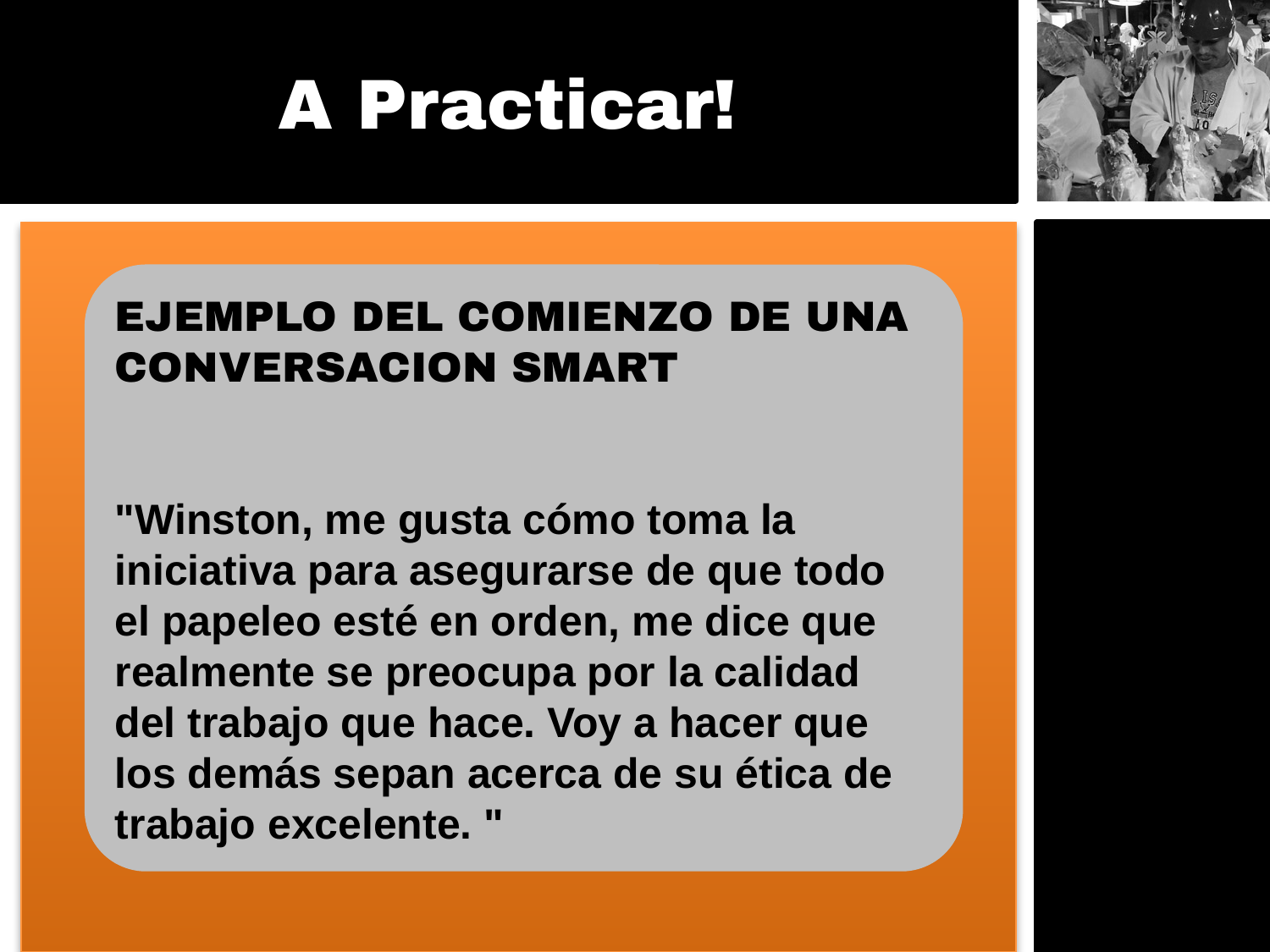

A Practicar!
EJEMPLO DEL COMIENZO DE UNA CONVERSACION SMART

"Winston, me gusta cómo toma la iniciativa para asegurarse de que todo el papeleo esté en orden, me dice que realmente se preocupa por la calidad del trabajo que hace. Voy a hacer que los demás sepan acerca de su ética de trabajo excelente. "